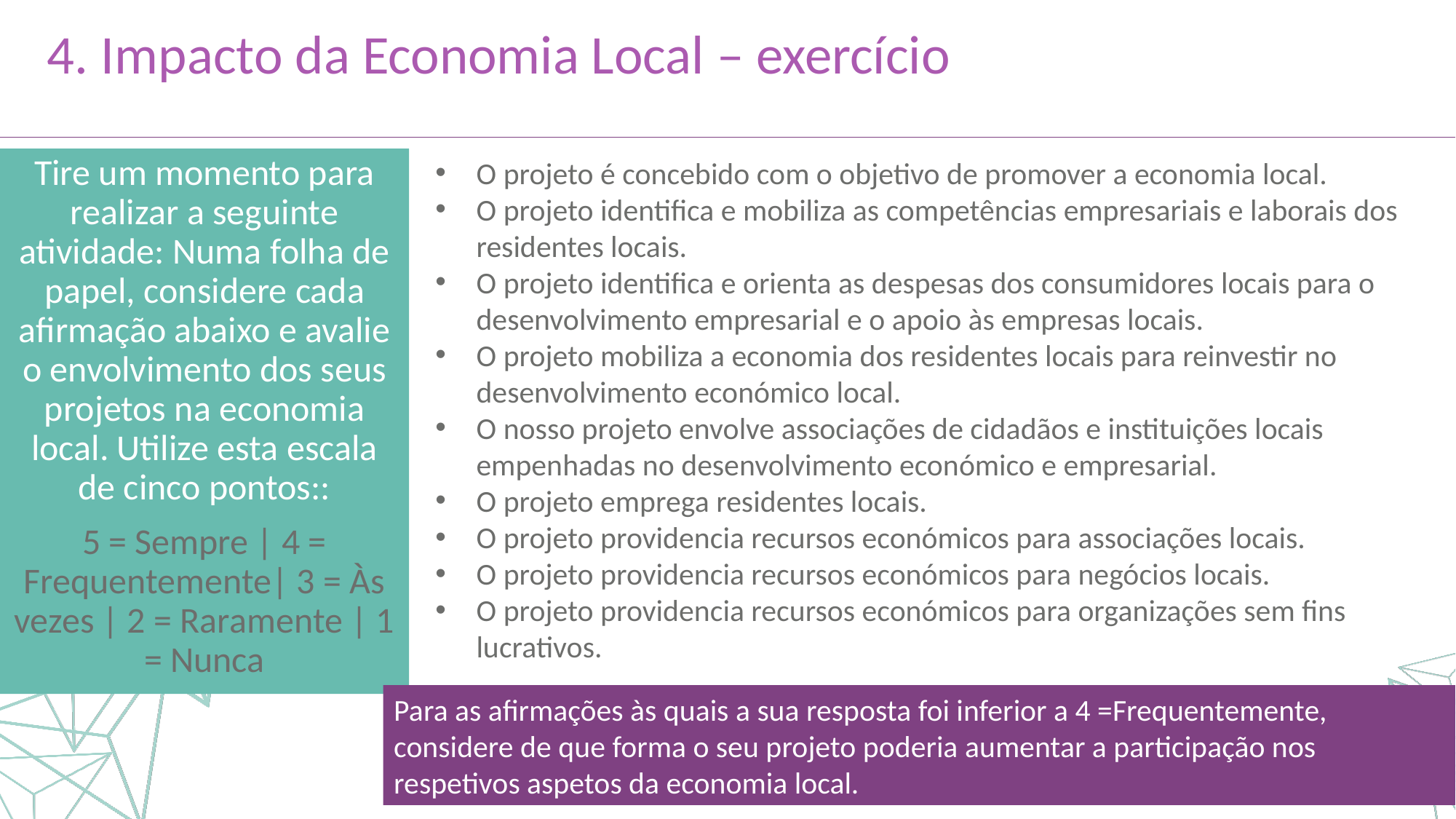

4. Impacto da Economia Local – exercício
Tire um momento para realizar a seguinte atividade: Numa folha de papel, considere cada afirmação abaixo e avalie o envolvimento dos seus projetos na economia local. Utilize esta escala de cinco pontos::
5 = Sempre | 4 = Frequentemente| 3 = Às vezes | 2 = Raramente | 1 = Nunca
O projeto é concebido com o objetivo de promover a economia local.
O projeto identifica e mobiliza as competências empresariais e laborais dos residentes locais.
O projeto identifica e orienta as despesas dos consumidores locais para o desenvolvimento empresarial e o apoio às empresas locais.
O projeto mobiliza a economia dos residentes locais para reinvestir no desenvolvimento económico local.
O nosso projeto envolve associações de cidadãos e instituições locais empenhadas no desenvolvimento económico e empresarial.
O projeto emprega residentes locais.
O projeto providencia recursos económicos para associações locais.
O projeto providencia recursos económicos para negócios locais.
O projeto providencia recursos económicos para organizações sem fins lucrativos.
Para as afirmações às quais a sua resposta foi inferior a 4 =Frequentemente, considere de que forma o seu projeto poderia aumentar a participação nos respetivos aspetos da economia local.